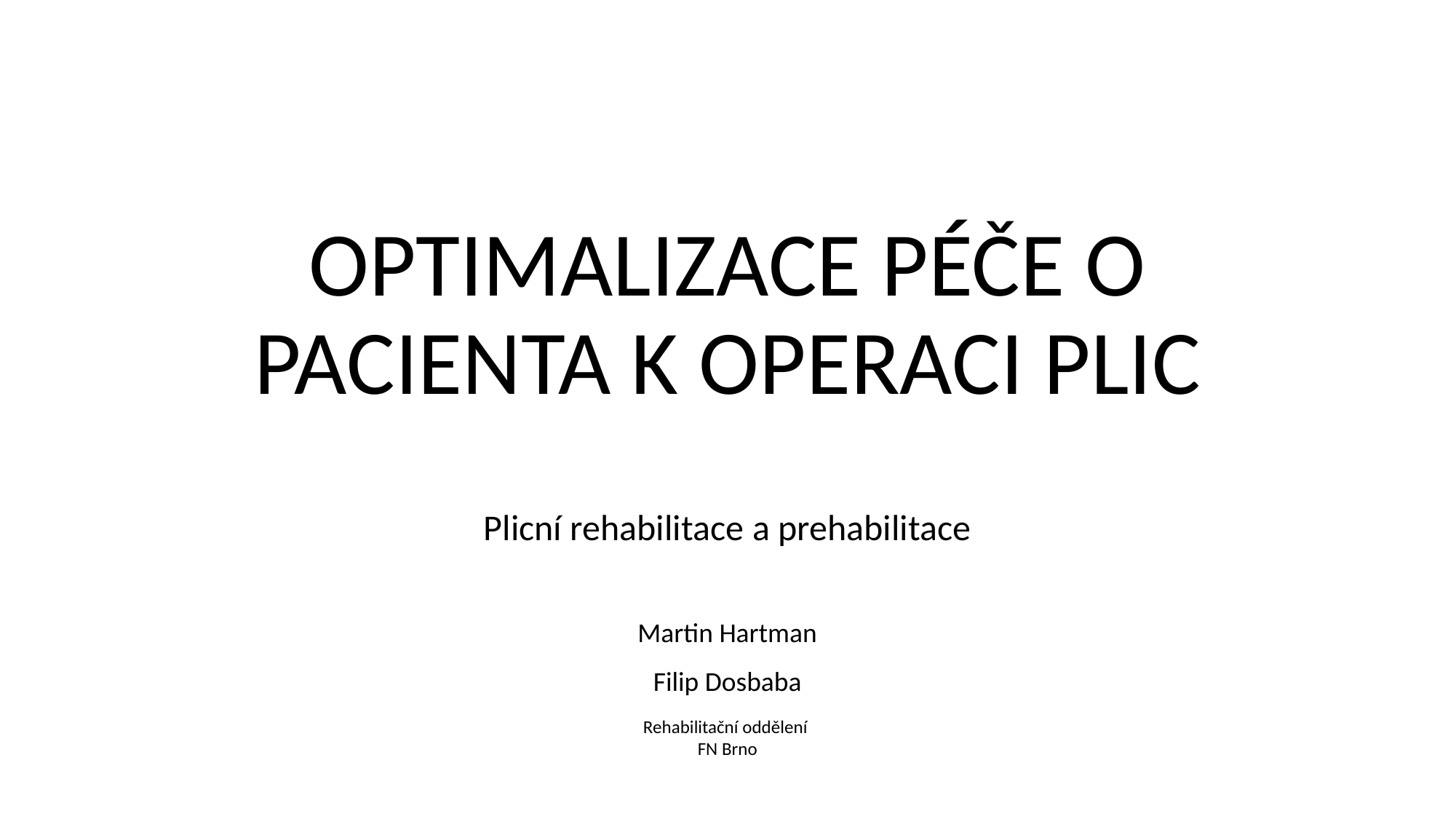

# OPTIMALIZACE PÉČE O PACIENTA K OPERACI PLIC
Plicní rehabilitace a prehabilitace
Martin Hartman
Filip Dosbaba

Rehabilitační oddělení
FN Brno